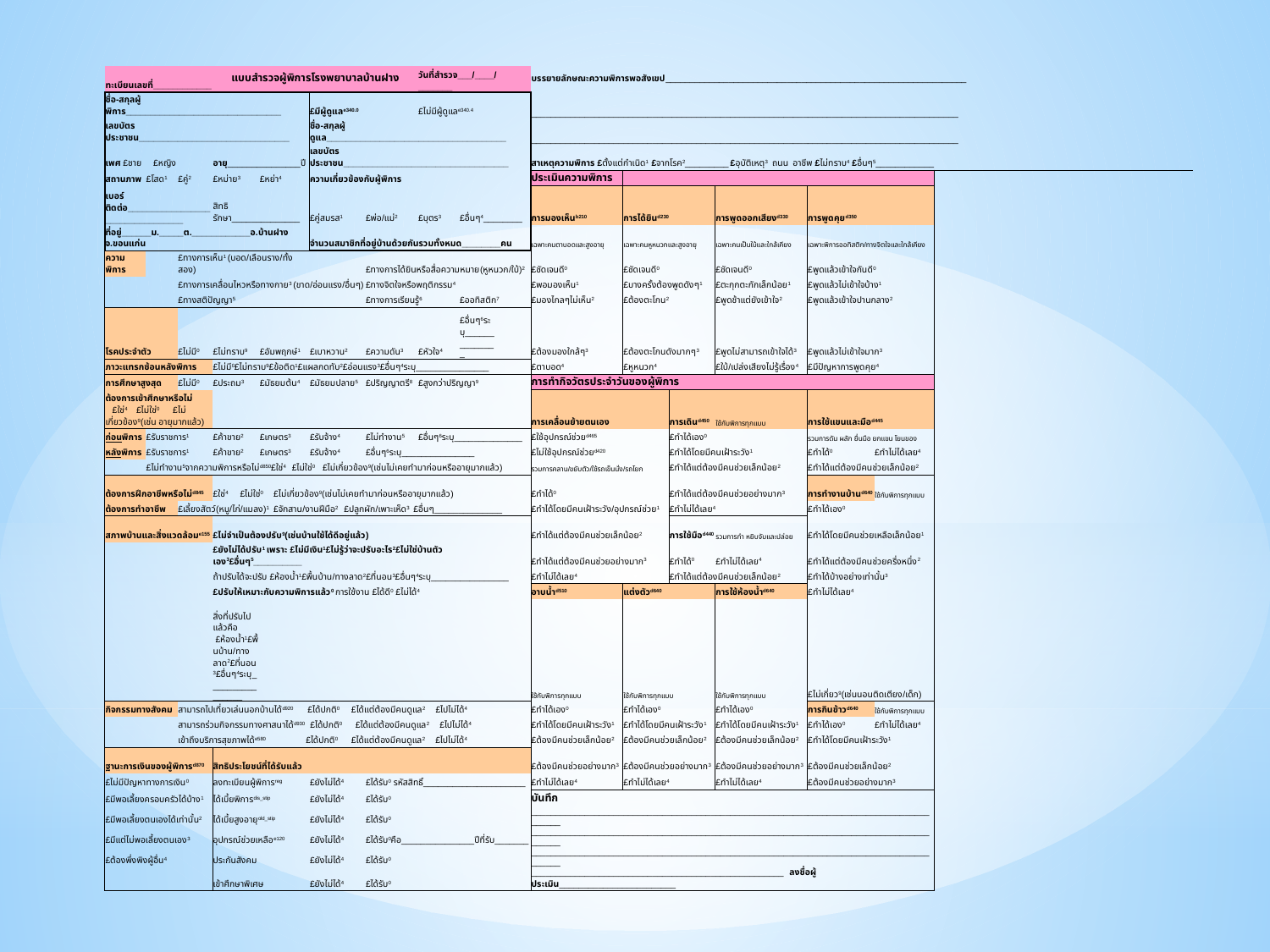

| ทะเบียนเลขที่\_\_\_\_\_\_\_\_\_\_\_\_ |  |  | แบบสำรวจผู้พิการโรงพยาบาลบ้านฝาง |  |  |  | วันที่สำรวจ\_\_\_/\_\_\_\_/\_\_\_\_\_\_\_ |  |  | บรรยายลักษณะความพิการพอสังเขป\_\_\_\_\_\_\_\_\_\_\_\_\_\_\_\_\_\_\_\_\_\_\_\_\_\_\_\_\_\_\_\_\_\_\_\_\_\_\_\_\_\_\_\_\_\_\_\_\_\_\_\_\_\_\_\_\_\_\_\_\_\_ |  |  |  |  |  |  |  |  |  |  |  |  |  |  |  |
| --- | --- | --- | --- | --- | --- | --- | --- | --- | --- | --- | --- | --- | --- | --- | --- | --- | --- | --- | --- | --- | --- | --- | --- | --- | --- |
| ชื่อ-สกุลผู้พิการ\_\_\_\_\_\_\_\_\_\_\_\_\_\_\_\_\_\_\_\_\_\_\_\_\_\_\_\_\_\_\_\_ |  |  |  |  | £มีผู้ดูแลe340.0 |  | £ไม่มีผู้ดูแลe340.4 |  |  | \_\_\_\_\_\_\_\_\_\_\_\_\_\_\_\_\_\_\_\_\_\_\_\_\_\_\_\_\_\_\_\_\_\_\_\_\_\_\_\_\_\_\_\_\_\_\_\_\_\_\_\_\_\_\_\_\_\_\_\_\_\_\_\_\_\_\_\_\_\_\_\_\_\_\_\_\_\_\_\_\_\_\_\_\_\_\_\_ |  |  |  |  |  |  |  |  |  |  |  |  |  |  |  |
| เลขบัตรประชาชน\_\_\_\_\_\_\_\_\_\_\_\_\_\_\_\_\_\_\_\_\_\_\_\_\_\_\_\_\_\_\_ |  |  |  |  | ชื่อ-สกุลผู้ดูแล\_\_\_\_\_\_\_\_\_\_\_\_\_\_\_\_\_\_\_\_\_\_\_\_\_\_\_\_\_\_\_\_\_\_\_\_\_ |  |  |  |  | \_\_\_\_\_\_\_\_\_\_\_\_\_\_\_\_\_\_\_\_\_\_\_\_\_\_\_\_\_\_\_\_\_\_\_\_\_\_\_\_\_\_\_\_\_\_\_\_\_\_\_\_\_\_\_\_\_\_\_\_\_\_\_\_\_\_\_\_\_\_\_\_\_\_\_\_\_\_\_\_\_\_\_\_\_\_\_\_ |  |  |  |  |  |  |  |  |  |  |  |  |  |  |  |
| เพศ £ชาย £หญิง |  |  | อายุ\_\_\_\_\_\_\_\_\_\_\_\_\_\_\_ปี |  | เลขบัตรประชาชน\_\_\_\_\_\_\_\_\_\_\_\_\_\_\_\_\_\_\_\_\_\_\_\_\_\_\_\_\_\_\_\_\_\_ |  |  |  |  | สาเหตุความพิการ £ตั้งแต่กำเนิด1 £จากโรค2\_\_\_\_\_\_\_\_\_ £อุบัติเหตุ3ถนนอาชีพ £ไม่ทราบ4 £อื่นๆ5\_\_\_\_\_\_\_\_\_\_\_\_ |  |  |  |  |  |  |  |  |  |  |  |  |  |  |  |
| สถานภาพ | £โสด1 | £คู่2 | £หม่าย3 | £หย่า4 | ความเกี่ยวข้องกับผู้พิการ |  |  |  |  | ประเมินความพิการ |  |  |  |  |  |  |  |  |  |  |  |  |  |  |  |
| เบอร์ติดต่อ\_\_\_\_\_\_\_\_\_\_\_\_\_\_\_\_\_\_\_\_\_\_\_\_\_\_\_\_\_\_\_\_\_ |  |  | สิทธิรักษา\_\_\_\_\_\_\_\_\_\_\_\_\_\_ |  | £คู่สมรส1 | £พ่อ/แม่2 | £บุตร3 | £อื่นๆ4\_\_\_\_\_\_\_\_ |  | การมองเห็นb210 |  | การได้ยินd230 |  | การพูดออกเสียงd330 |  | การพูดคุยd350 |  |  |  |  |  |  |  |  |  |
| ที่อยู่\_\_\_\_\_\_ม.\_\_\_\_\_ต.\_\_\_\_\_\_\_\_\_\_\_\_อ.บ้านฝางจ.ขอนแก่น |  |  |  |  | จำนวนสมาชิกที่อยู่บ้านด้วยกันรวมทั้งหมด\_\_\_\_\_\_\_\_คน |  |  |  |  | เฉพาะคนตาบอดและสูงอายุ |  | เฉพาะคนหูหนวกและสูงอายุ |  | เฉพาะคนเป็นใบ้และใกล้เคียง |  | เฉพาะพิการออทิสติก/ทางจิตใจและใกล้เคียง |  |  |  |  |  |  |  |  |  |
| ความพิการ |  | £ทางการเห็น1 (บอด/เลือนราง/ทั้งสอง) |  |  |  | £ทางการได้ยินหรือสื่อความหมาย(หูหนวก/ใบ้)2 |  |  |  | £ชัดเจนดี0 |  | £ชัดเจนดี0 |  | £ชัดเจนดี0 |  | £พูดแล้วเข้าใจกันดี0 |  |  |  |  |  |  |  |  |  |
|  |  | £ทางการเคลื่อนไหวหรือทางกาย3 (ขาด/อ่อนแรง/อื่นๆ) |  |  |  | £ทางจิตใจหรือพฤติกรรม4 |  |  |  | £พอมองเห็น1 |  | £บางครั้งต้องพูดดังๆ1 |  | £ตะกุกตะกักเล็กน้อย1 |  | £พูดแล้วไม่เข้าใจบ้าง1 |  |  |  |  |  |  |  |  |  |
|  |  | £ทางสติปัญญา5 |  |  |  | £ทางการเรียนรู้6 |  | £ออทิสติก7 |  | £มองไกลๆไม่เห็น2 |  | £ต้องตะโกน2 |  | £พูดช้าแต่ยังเข้าใจ2 |  | £พูดแล้วเข้าใจปานกลาง2 |  |  |  |  |  |  |  |  |  |
| โรคประจำตัว |  | £ไม่มี0 | £ไม่ทราบ9 | £อัมพฤกษ์1 | £เบาหวาน2 | £ความดัน3 | £หัวใจ4 | £อื่นๆ6ระบุ\_\_\_\_\_\_\_\_\_\_\_\_\_\_ |  | £ต้องมองใกล้ๆ3 |  | £ต้องตะโกนดังมากๆ3 |  | £พูดไม่สามารถเข้าใจได้3 |  | £พูดแล้วไม่เข้าใจมาก3 |  |  |  |  |  |  |  |  |  |
| ภาวะแทรกซ้อนหลังพิการ |  |  | £ไม่มี0£ไม่ทราบ9£ข้อติด1£แผลกดทับ2£อ่อนแรง3£อื่นๆ4ระบุ\_\_\_\_\_\_\_\_\_\_\_\_\_\_\_ |  |  |  |  |  |  | £ตาบอด4 |  | £หูหนวก4 |  | £ใบ้/เปล่งเสียงไม่รู้เรื่อง4 |  | £มีปัญหาการพูดคุย4 |  |  |  |  |  |  |  |  |  |
| การศึกษาสูงสุด |  | £ไม่มี0 | £ประถม3 | £มัธยมต้น4 | £มัธยมปลาย5 | £ปริญญาตรี8 | £สูงกว่าปริญญา9 |  |  | การทำกิจวัตรประจำวันของผู้พิการ |  |  |  |  |  |  |  |  |  |  |  |  |  |  |  |
| ต้องการเข้าศึกษาหรือไม่ £ใช่4 £ไม่ใช่0 £ไม่เกี่ยวข้อง9(เช่น อายุมากแล้ว) |  |  |  |  |  |  |  |  |  | การเคลื่อนย้ายตนเอง |  |  | การเดินd450 | ใช้กับพิการทุกแบบ |  | การใช้แขนและมือd445 |  |  |  |  |  |  |  |  |  |
| ก่อนพิการ | £รับราชการ1 |  | £ค้าขาย2 | £เกษตร3 | £รับจ้าง4 | £ไม่ทำงาน5 | £อื่นๆ6ระบุ\_\_\_\_\_\_\_\_\_\_\_\_\_\_ |  |  | £ใช้อุปกรณ์ช่วยd465 |  |  | £ทำได้เอง0 |  |  | รวมการดัน ผลัก ยื่นมือ ยกแขน โยนของ |  |  |  |  |  |  |  |  |  |
| หลังพิการ | £รับราชการ1 |  | £ค้าขาย2 | £เกษตร3 | £รับจ้าง4 | £อื่นๆ6ระบุ\_\_\_\_\_\_\_\_\_\_\_\_\_\_\_ |  |  |  | £ไม่ใช้อุปกรณ์ช่วยd420 |  |  | £ทำได้โดยมีคนเฝ้าระวัง1 |  |  | £ทำได้0 | £ทำไม่ได้เลย4 |  |  |  |  |  |  |  |  |
|  | £ไม่ทำงาน5จากความพิการหรือไม่d850£ใช่4 £ไม่ใช่0 £ไม่เกี่ยวข้อง9(เช่นไม่เคยทำมาก่อนหรืออายุมากแล้ว) |  |  |  |  |  |  |  |  | รวมการคลาน/ขยับตัว/ใช้รถเข็นนั่ง/รถโยก |  |  | £ทำได้แต่ต้องมีคนช่วยเล็กน้อย2 |  |  | £ทำได้แต่ต้องมีคนช่วยเล็กน้อย2 |  |  |  |  |  |  |  |  |  |
| ต้องการฝึกอาชีพหรือไม่d845 |  |  | £ใช่4 £ไม่ใช่0 £ไม่เกี่ยวข้อง9(เช่นไม่เคยทำมาก่อนหรืออายุมากแล้ว) |  |  |  |  |  |  | £ทำได้0 |  |  | £ทำได้แต่ต้องมีคนช่วยอย่างมาก3 |  |  | การทำงานบ้านd640 | ใช้กับพิการทุกแบบ |  |  |  |  |  |  |  |  |
| ต้องการทำอาชีพ |  | £เลี้ยงสัตว์(หมู/ไก่/แมลง)1 £จักสาน/งานฝีมือ2 £ปลูกผัก/เพาะเห็ด3 £อื่นๆ\_\_\_\_\_\_\_\_\_\_\_\_\_\_ |  |  |  |  |  |  |  | £ทำได้โดยมีคนเฝ้าระวัง/อุปกรณ์ช่วย1 |  |  | £ทำไม่ได้เลย4 |  |  | £ทำได้เอง0 |  |  |  |  |  |  |  |  |  |
| สภาพบ้านและสิ่งแวดล้อมe155 |  |  | £ไม่จำเป็นต้องปรับ9(เช่นบ้านใช้ได้ดีอยู่แล้ว) |  |  |  |  |  |  | £ทำได้แต่ต้องมีคนช่วยเล็กน้อย2 |  |  | การใช้มือd440 | รวมการกำ หยิบจับและปล่อย |  | £ทำได้โดยมีคนช่วยเหลือเล็กน้อย1 |  |  |  |  |  |  |  |  |  |
|  |  |  | £ยังไม่ได้ปรับ1 เพราะ £ไม่มีเงิน1£ไม่รู้ว่าจะปรับอะไร2£ไม่ใช่บ้านตัวเอง3£อื่นๆ5\_\_\_\_\_\_\_\_\_\_ |  |  |  |  |  |  | £ทำได้แต่ต้องมีคนช่วยอย่างมาก3 |  |  | £ทำได้0 | £ทำไม่ได้เลย4 |  | £ทำได้แต่ต้องมีคนช่วยครึ่งหนึ่ง2 |  |  |  |  |  |  |  |  |  |
|  |  |  | ถ้าปรับได้จะปรับ £ห้องน้ำ1£พื้นบ้าน/ทางลาด2£ที่นอน3£อื่นๆ4ระบุ\_\_\_\_\_\_\_\_\_\_\_\_\_\_\_\_ |  |  |  |  |  |  | £ทำไม่ได้เลย4 |  |  | £ทำได้แต่ต้องมีคนช่วยเล็กน้อย2 |  |  | £ทำได้บ้างอย่างเท่านั้น3 |  |  |  |  |  |  |  |  |  |
|  |  |  | £ปรับให้เหมาะกับความพิการแล้ว0 การใช้งาน £ได้ดี0 £ไม่ได้4 |  |  |  |  |  |  | อาบน้ำd510 |  | แต่งตัวd640 |  | การใช้ห้องน้ำd640 |  | £ทำไม่ได้เลย4 |  |  |  |  |  |  |  |  |  |
|  |  |  | สิ่งที่ปรับไปแล้วคือ £ห้องน้ำ1£พื้นบ้าน/ทางลาด2£ที่นอน3£อื่นๆ4ระบุ\_\_\_\_\_\_\_\_\_\_\_\_\_\_\_\_ |  |  |  |  |  |  | ใช้กับพิการทุกแบบ |  | ใช้กับพิการทุกแบบ |  | ใช้กับพิการทุกแบบ |  | £ไม่เกี่ยว9(เช่นนอนติดเตียง/เด็ก) |  |  |  |  |  |  |  |  |  |
| กิจกรรมทางสังคม |  | สามารถไปเที่ยวเล่นนอกบ้านได้d920 £ได้ปกติ0 £ได้แต่ต้องมีคนดูแล2 £ไปไม่ได้4 |  |  |  |  |  |  |  | £ทำได้เอง0 |  | £ทำได้เอง0 |  | £ทำได้เอง0 |  | การกินข้าวd640 | ใช้กับพิการทุกแบบ |  |  |  |  |  |  |  |  |
|  |  | สามารถร่วมกิจกรรมทางศาสนาได้d930 £ได้ปกติ0 £ได้แต่ต้องมีคนดูแล2 £ไปไม่ได้4 |  |  |  |  |  |  |  | £ทำได้โดยมีคนเฝ้าระวัง1 |  | £ทำได้โดยมีคนเฝ้าระวัง1 |  | £ทำได้โดยมีคนเฝ้าระวัง1 |  | £ทำได้เอง0 | £ทำไม่ได้เลย4 |  |  |  |  |  |  |  |  |
|  |  | เข้าถึงบริการสุขภาพได้e580 £ได้ปกติ0 £ได้แต่ต้องมีคนดูแล2 £ไปไม่ได้4 |  |  |  |  |  |  |  | £ต้องมีคนช่วยเล็กน้อย2 |  | £ต้องมีคนช่วยเล็กน้อย2 |  | £ต้องมีคนช่วยเล็กน้อย2 |  | £ทำได้โดยมีคนเฝ้าระวัง1 |  |  |  |  |  |  |  |  |  |
| ฐานะการเงินของผู้พิการd870 |  |  | สิทธิประโยชน์ที่ได้รับแล้ว |  |  |  |  |  |  | £ต้องมีคนช่วยอย่างมาก3 |  | £ต้องมีคนช่วยอย่างมาก3 |  | £ต้องมีคนช่วยอย่างมาก3 |  | £ต้องมีคนช่วยเล็กน้อย2 |  |  |  |  |  |  |  |  |  |
| £ไม่มีปัญหาทางการเงิน0 |  |  | ลงทะเบียนผู้พิการreg |  | £ยังไม่ได้4 | £ได้รับ0 รหัสสิทธิ์\_\_\_\_\_\_\_\_\_\_\_\_\_\_\_\_\_\_\_\_\_ |  |  |  | £ทำไม่ได้เลย4 |  | £ทำไม่ได้เลย4 |  | £ทำไม่ได้เลย4 |  | £ต้องมีคนช่วยอย่างมาก3 |  |  |  |  |  |  |  |  |  |
| £มีพอเลี้ยงครอบครัวได้บ้าง1 |  |  | ได้เบี้ยพิการdis\_stip |  | £ยังไม่ได้4 | £ได้รับ0 |  |  |  | บันทึก |  |  |  |  |  |  |  |  |  |  |  |  |  |  |  |
| £มีพอเลี้ยงตนเองได้เท่านั้น2 |  |  | ได้เบี้ยสูงอายุold\_stip |  | £ยังไม่ได้4 | £ได้รับ0 |  |  |  | \_\_\_\_\_\_\_\_\_\_\_\_\_\_\_\_\_\_\_\_\_\_\_\_\_\_\_\_\_\_\_\_\_\_\_\_\_\_\_\_\_\_\_\_\_\_\_\_\_\_\_\_\_\_\_\_\_\_\_\_\_\_\_\_\_\_\_\_\_\_\_\_\_\_\_\_\_\_\_\_\_\_\_\_\_\_\_\_ |  |  |  |  |  |  |  |  |  |  |  |  |  |  |  |
| £มีแต่ไม่พอเลี้ยงตนเอง3 |  |  | อุปกรณ์ช่วยเหลือe120 |  | £ยังไม่ได้4 | £ได้รับ0คือ\_\_\_\_\_\_\_\_\_\_\_\_\_\_\_ปีที่รับ\_\_\_\_\_\_\_ |  |  |  | \_\_\_\_\_\_\_\_\_\_\_\_\_\_\_\_\_\_\_\_\_\_\_\_\_\_\_\_\_\_\_\_\_\_\_\_\_\_\_\_\_\_\_\_\_\_\_\_\_\_\_\_\_\_\_\_\_\_\_\_\_\_\_\_\_\_\_\_\_\_\_\_\_\_\_\_\_\_\_\_\_\_\_\_\_\_\_\_ |  |  |  |  |  |  |  |  |  |  |  |  |  |  |  |
| £ต้องพึ่งพิงผู้อื่น4 |  |  | ประกันสังคม |  | £ยังไม่ได้4 | £ได้รับ0 |  |  |  | \_\_\_\_\_\_\_\_\_\_\_\_\_\_\_\_\_\_\_\_\_\_\_\_\_\_\_\_\_\_\_\_\_\_\_\_\_\_\_\_\_\_\_\_\_\_\_\_\_\_\_\_\_\_\_\_\_\_\_\_\_\_\_\_\_\_\_\_\_\_\_\_\_\_\_\_\_\_\_\_\_\_\_\_\_\_\_\_ |  |  |  |  |  |  |  |  |  |  |  |  |  |  |  |
|  |  |  | เข้าศึกษาพิเศษ |  | £ยังไม่ได้4 | £ได้รับ0 |  |  |  | \_\_\_\_\_\_\_\_\_\_\_\_\_\_\_\_\_\_\_\_\_\_\_\_\_\_\_\_\_\_\_\_\_\_\_\_\_\_\_\_\_\_\_\_\_\_\_\_\_\_\_\_ ลงชื่อผู้ประเมิน\_\_\_\_\_\_\_\_\_\_\_\_\_\_\_\_\_\_\_\_\_\_\_\_ |  |  |  |  |  |  |  |  |  |  |  |  |  |  |  |
|  |  |  |  |  |  |  |  |  |  |  |  |  |  |  |  |  |  |  |  |  |  |  |  |  |  |